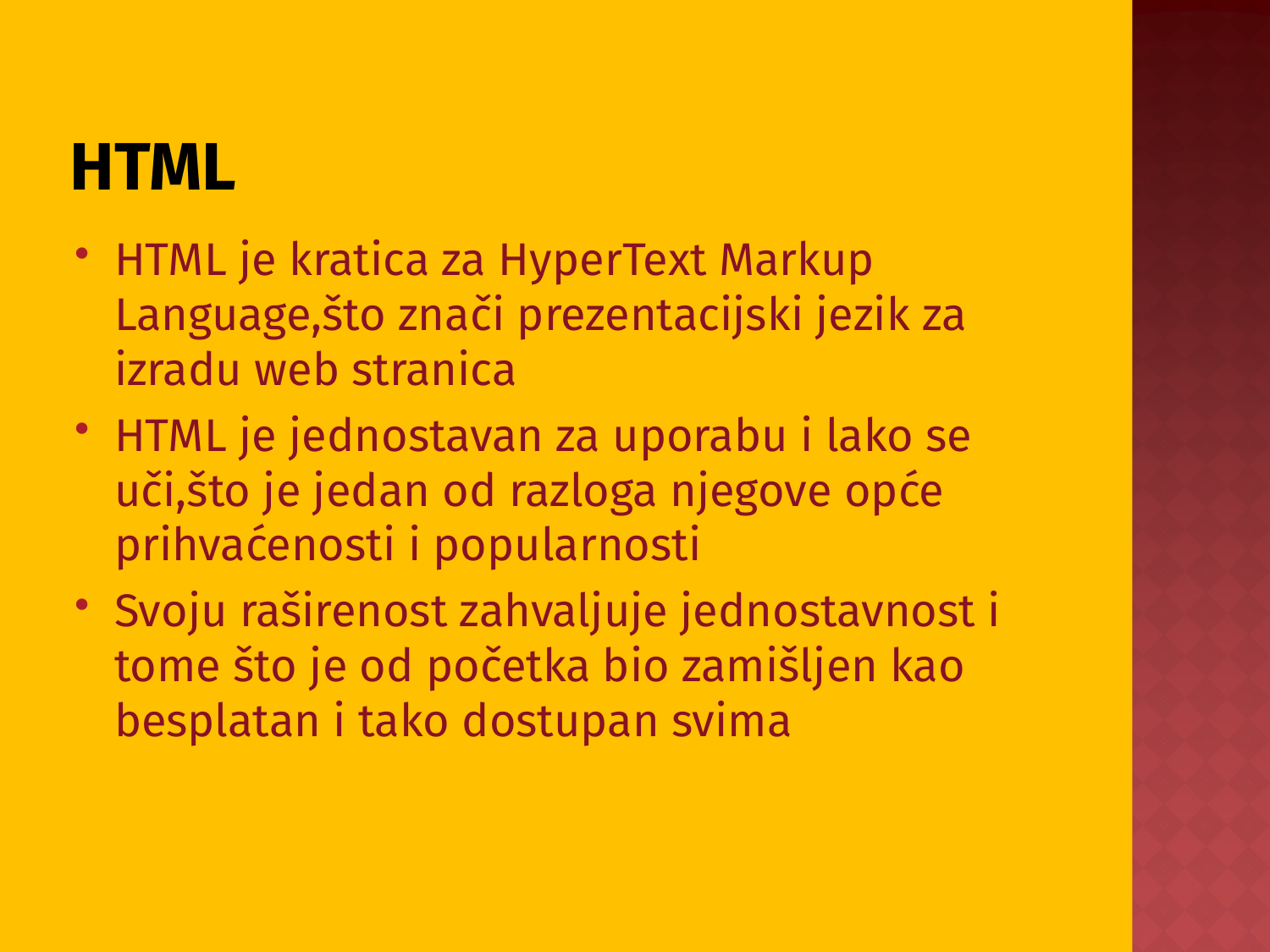

# html
HTML je kratica za HyperText Markup Language,što znači prezentacijski jezik za izradu web stranica
HTML je jednostavan za uporabu i lako se uči,što je jedan od razloga njegove opće prihvaćenosti i popularnosti
Svoju raširenost zahvaljuje jednostavnost i tome što je od početka bio zamišljen kao besplatan i tako dostupan svima